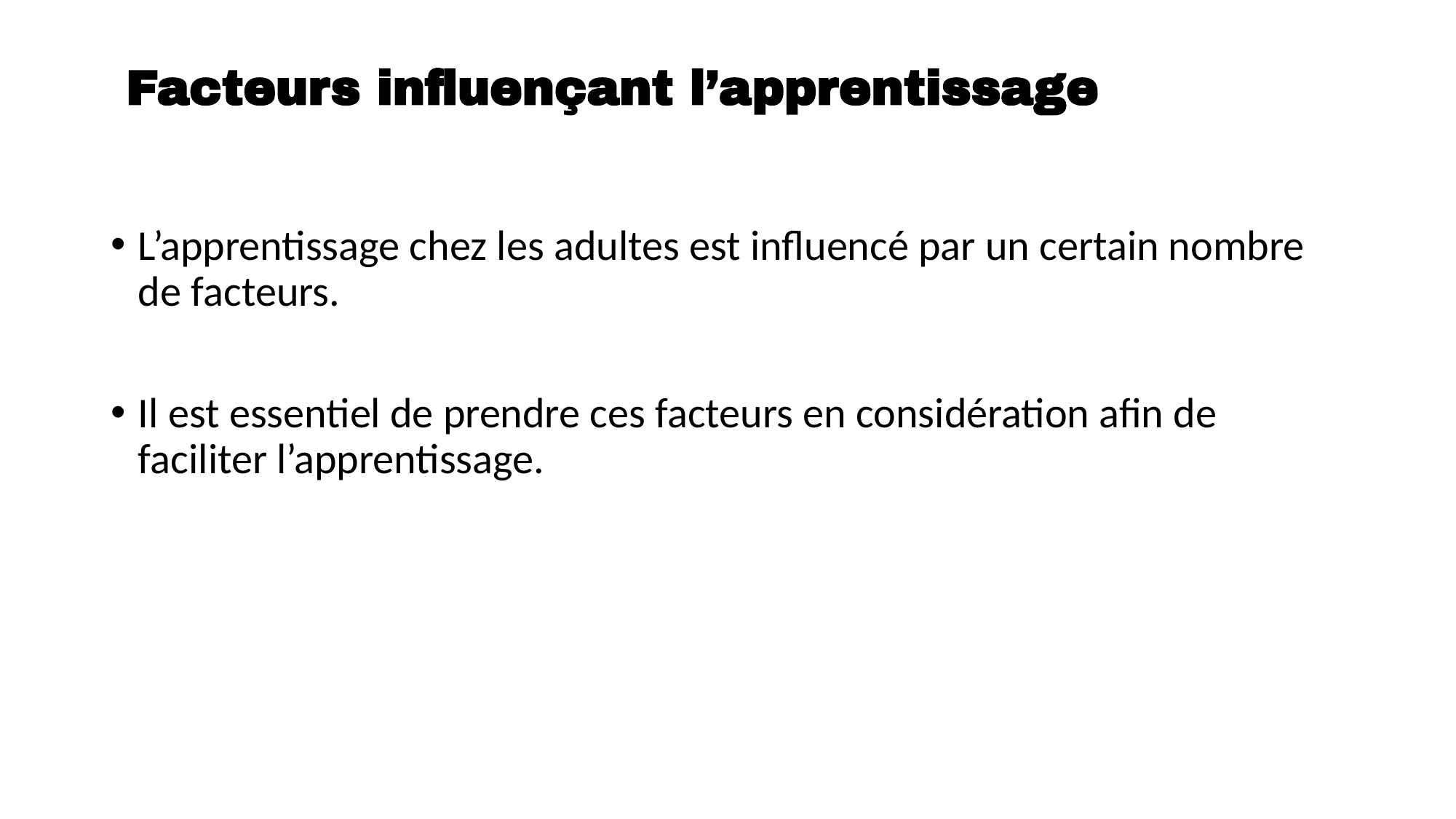

# Facteurs influençant l’apprentissage
L’apprentissage chez les adultes est influencé par un certain nombre de facteurs.

Il est essentiel de prendre ces facteurs en considération afin de faciliter l’apprentissage.